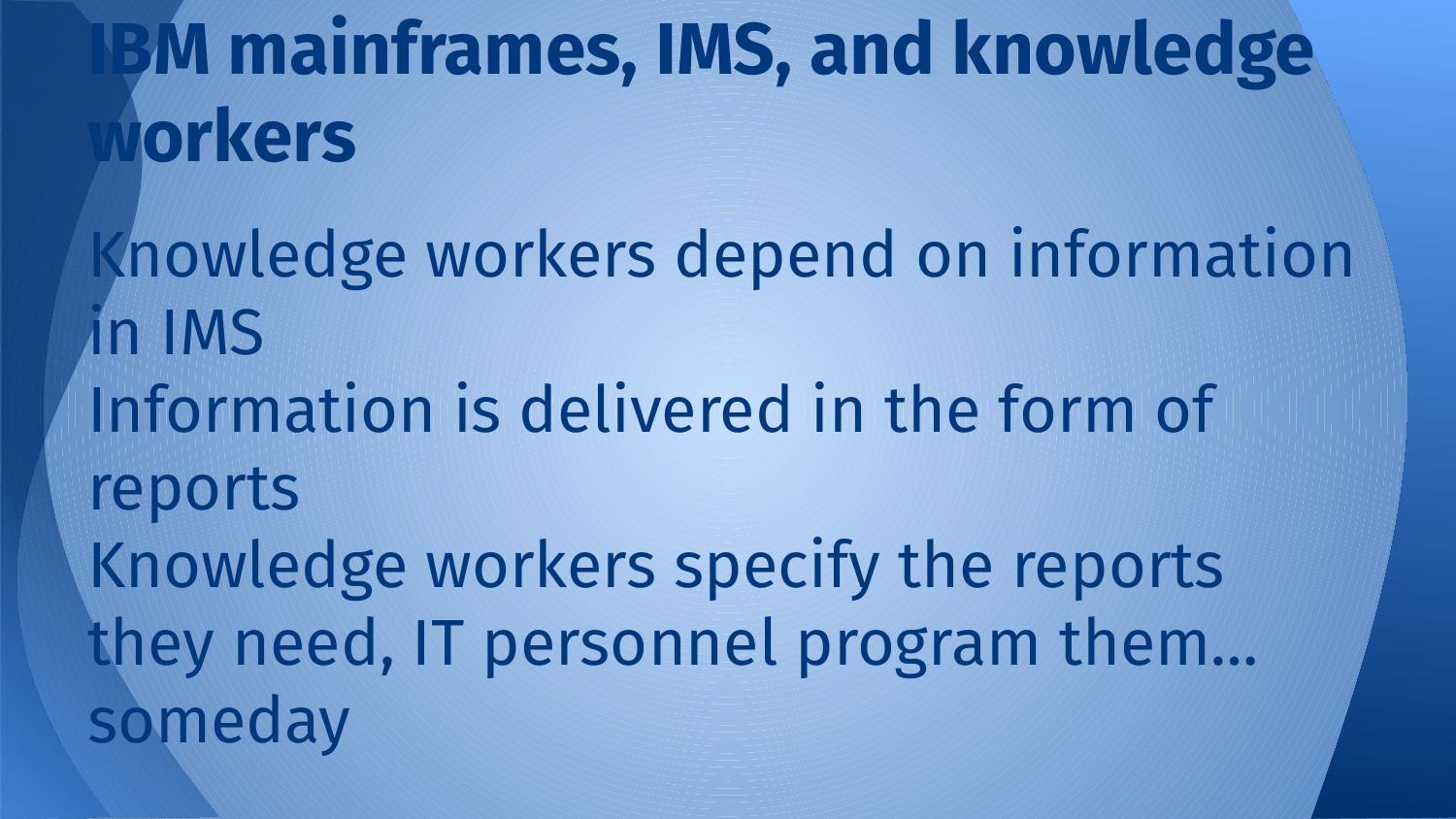

# IBM mainframes, IMS, and knowledge workers
Knowledge workers depend on information in IMS
Information is delivered in the form of reports
Knowledge workers specify the reports they need, IT personnel program them… someday